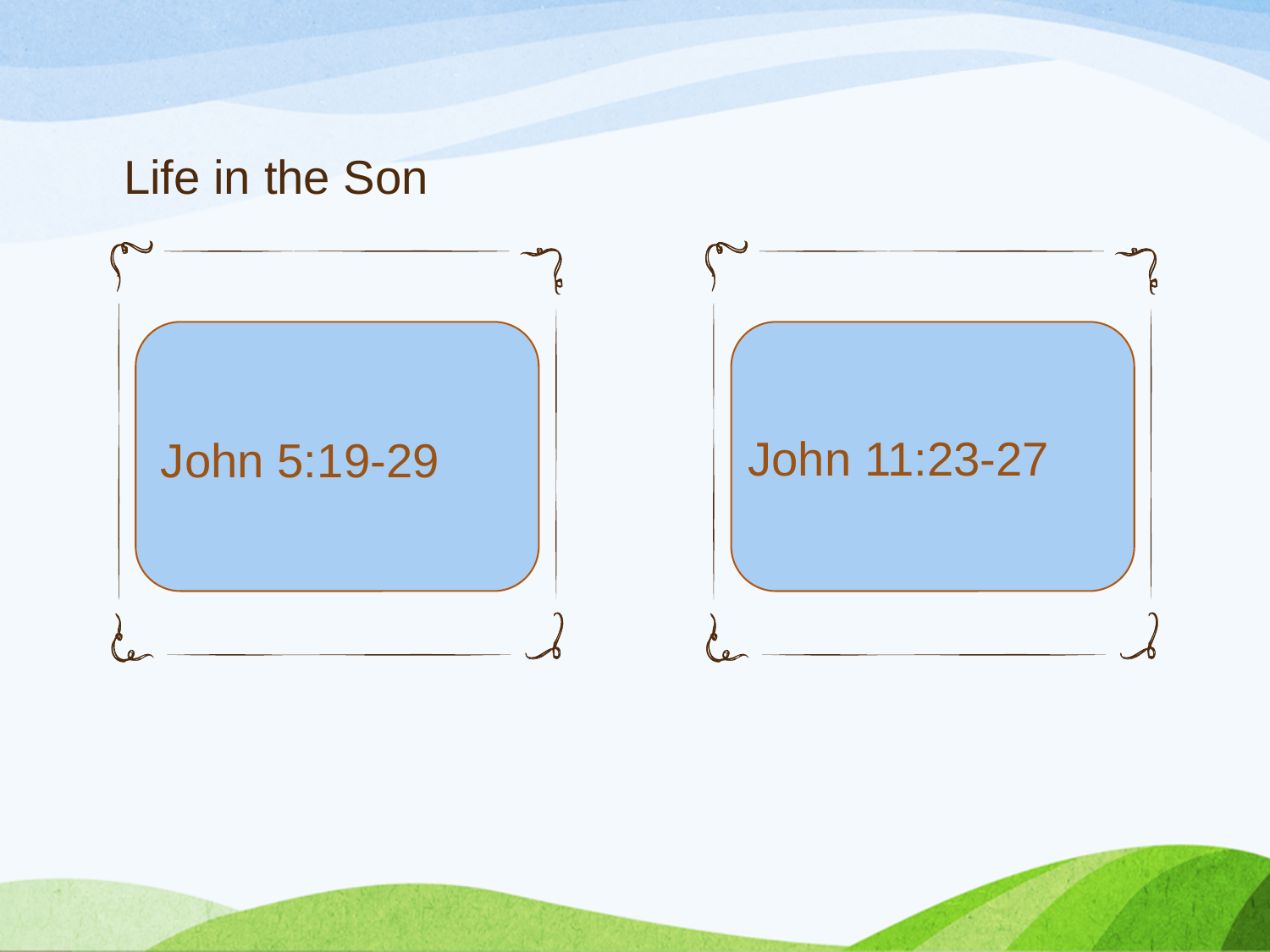

# Life in the Son

John 5:19-29
John 11:23-27